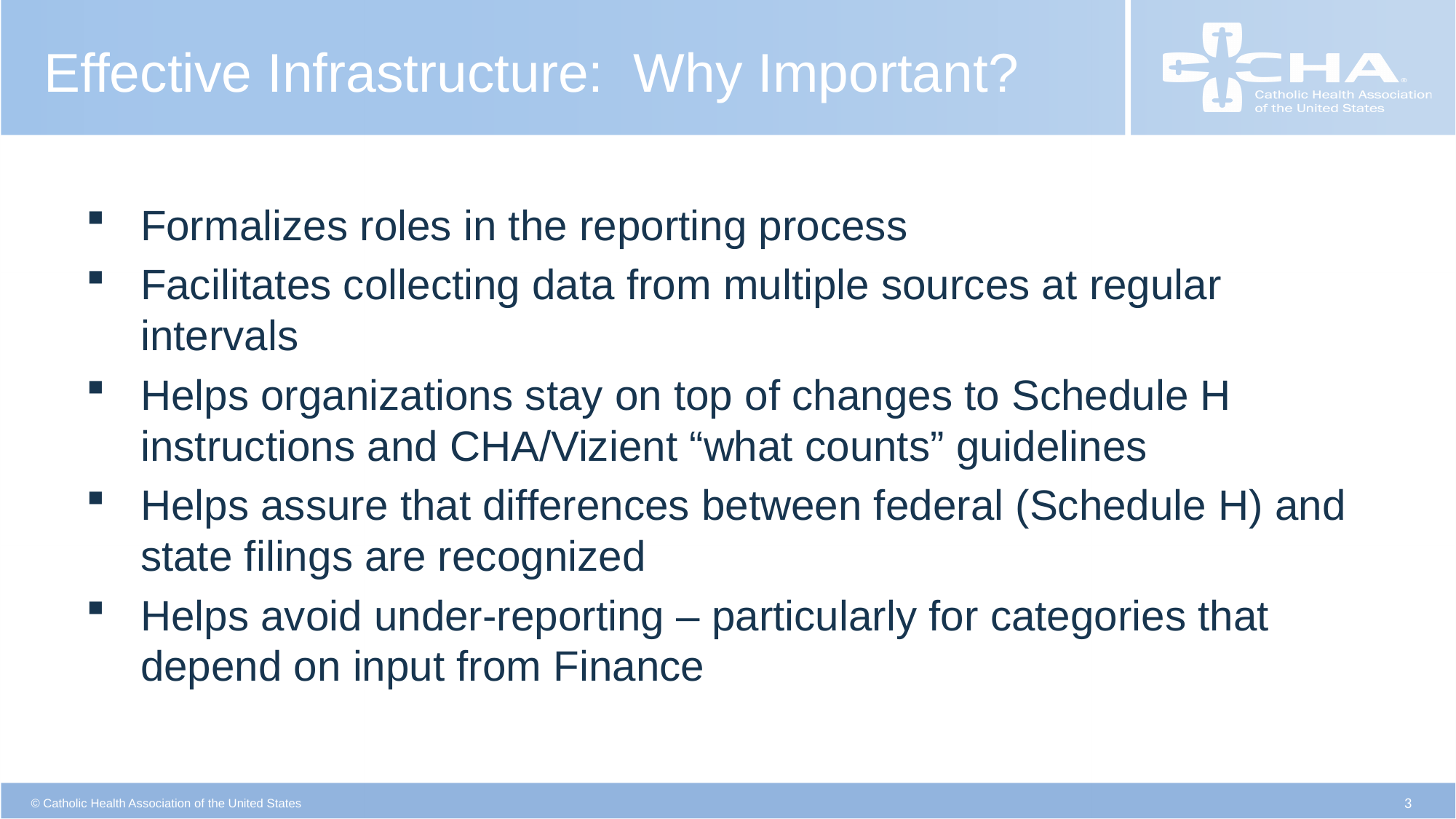

# Effective Infrastructure:  Why Important?
Formalizes roles in the reporting process
Facilitates collecting data from multiple sources at regular intervals
Helps organizations stay on top of changes to Schedule H instructions and CHA/Vizient “what counts” guidelines
Helps assure that differences between federal (Schedule H) and state filings are recognized
Helps avoid under-reporting – particularly for categories that depend on input from Finance

3